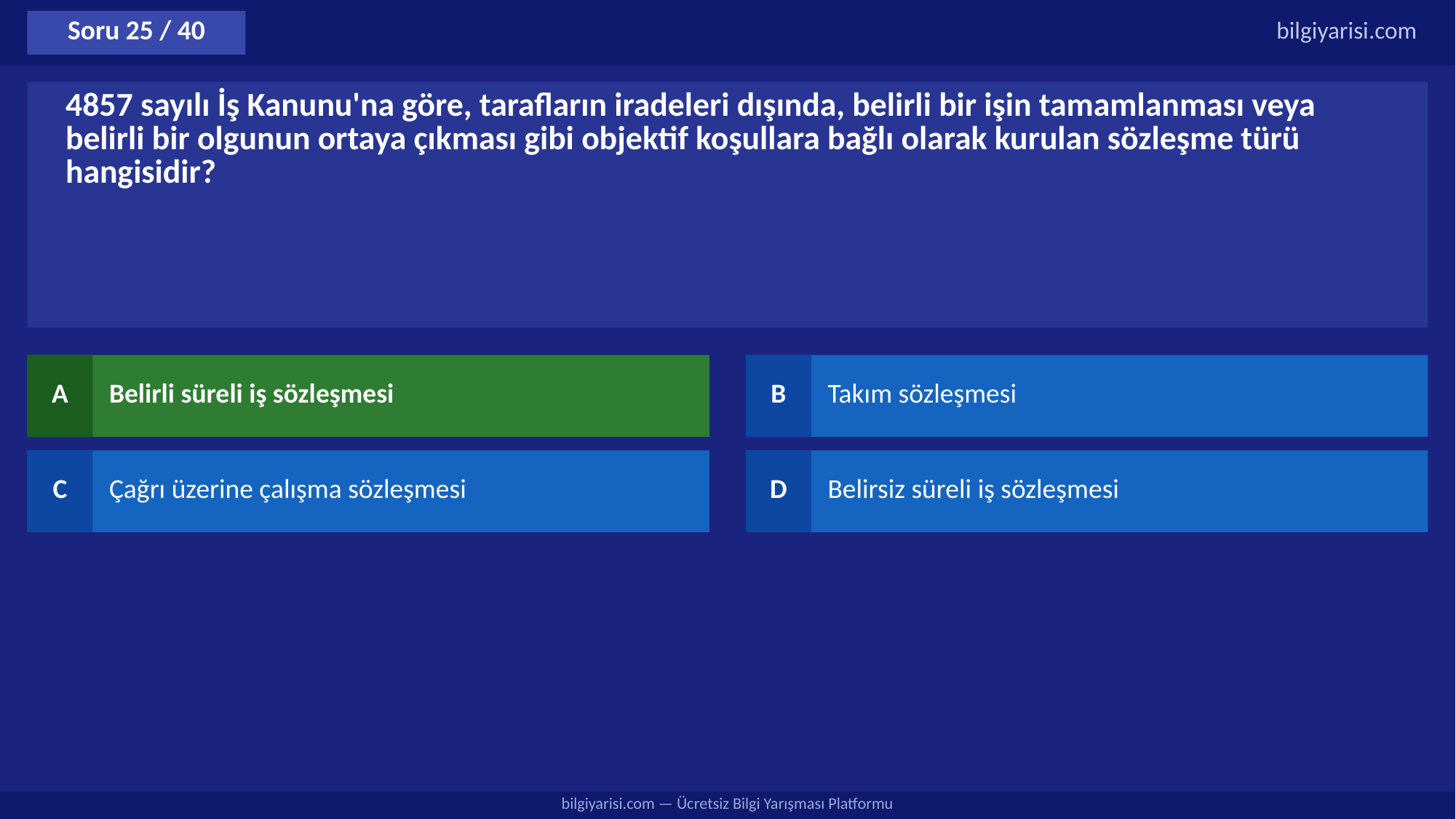

Soru 25 / 40
bilgiyarisi.com

4857 sayılı İş Kanunu'na göre, tarafların iradeleri dışında, belirli bir işin tamamlanması veya belirli bir olgunun ortaya çıkması gibi objektif koşullara bağlı olarak kurulan sözleşme türü hangisidir?

A
Belirli süreli iş sözleşmesi

B
Takım sözleşmesi

C
Çağrı üzerine çalışma sözleşmesi

D
Belirsiz süreli iş sözleşmesi
bilgiyarisi.com — Ücretsiz Bilgi Yarışması Platformu